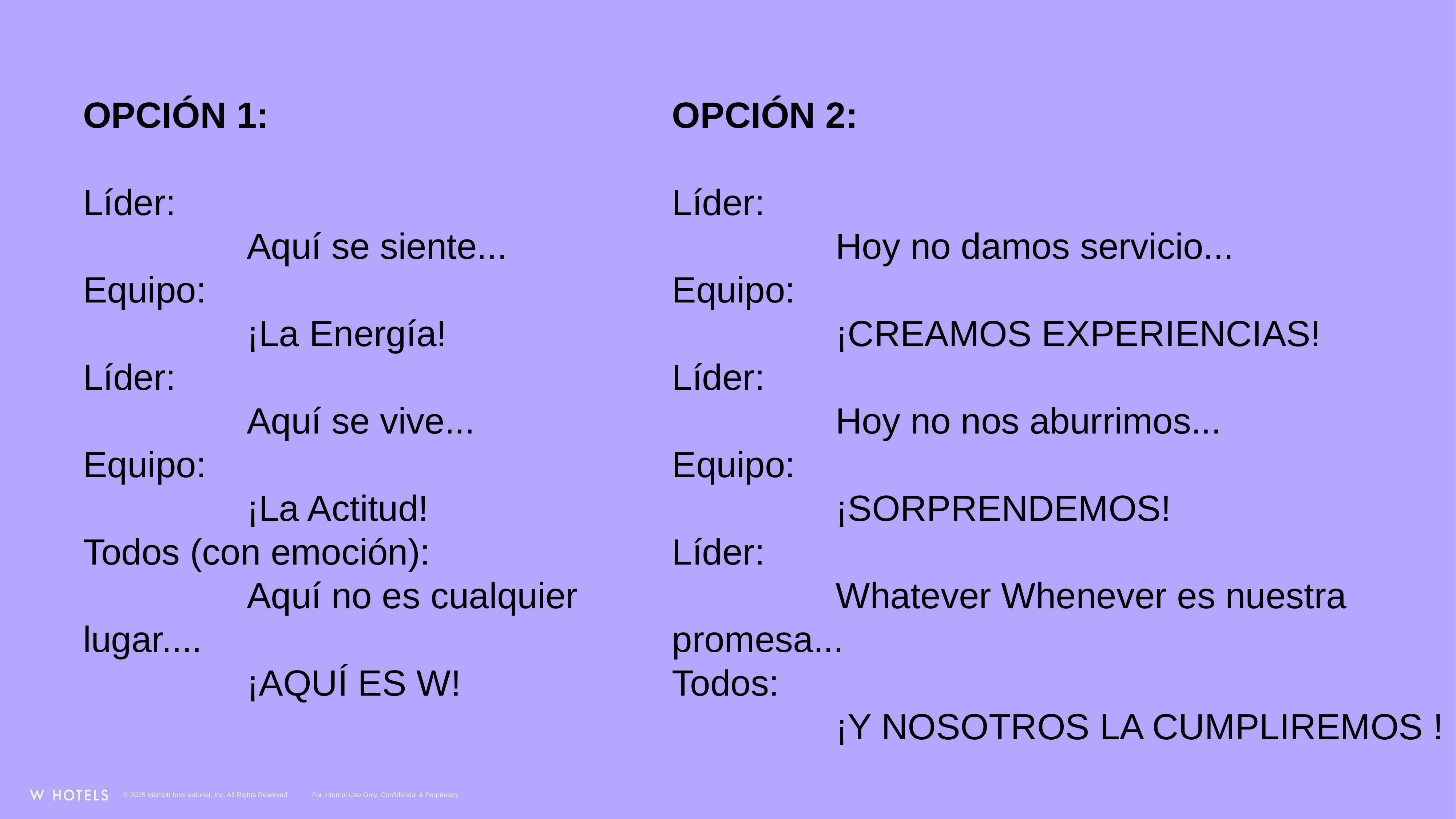

OPCIÓN 1:

Líder:
			Aquí se siente...
Equipo:
			¡La Energía!
Líder:
			Aquí se vive...
Equipo:
			¡La Actitud!
Todos (con emoción):
			Aquí no es cualquier lugar....
			¡AQUÍ ES W!
OPCIÓN 2:

Líder:
			Hoy no damos servicio...
Equipo:
			¡CREAMOS EXPERIENCIAS!
Líder:
			Hoy no nos aburrimos...
Equipo:
			¡SORPRENDEMOS!
Líder:
			Whatever Whenever es nuestra promesa...
Todos:
			¡Y NOSOTROS LA CUMPLIREMOS !